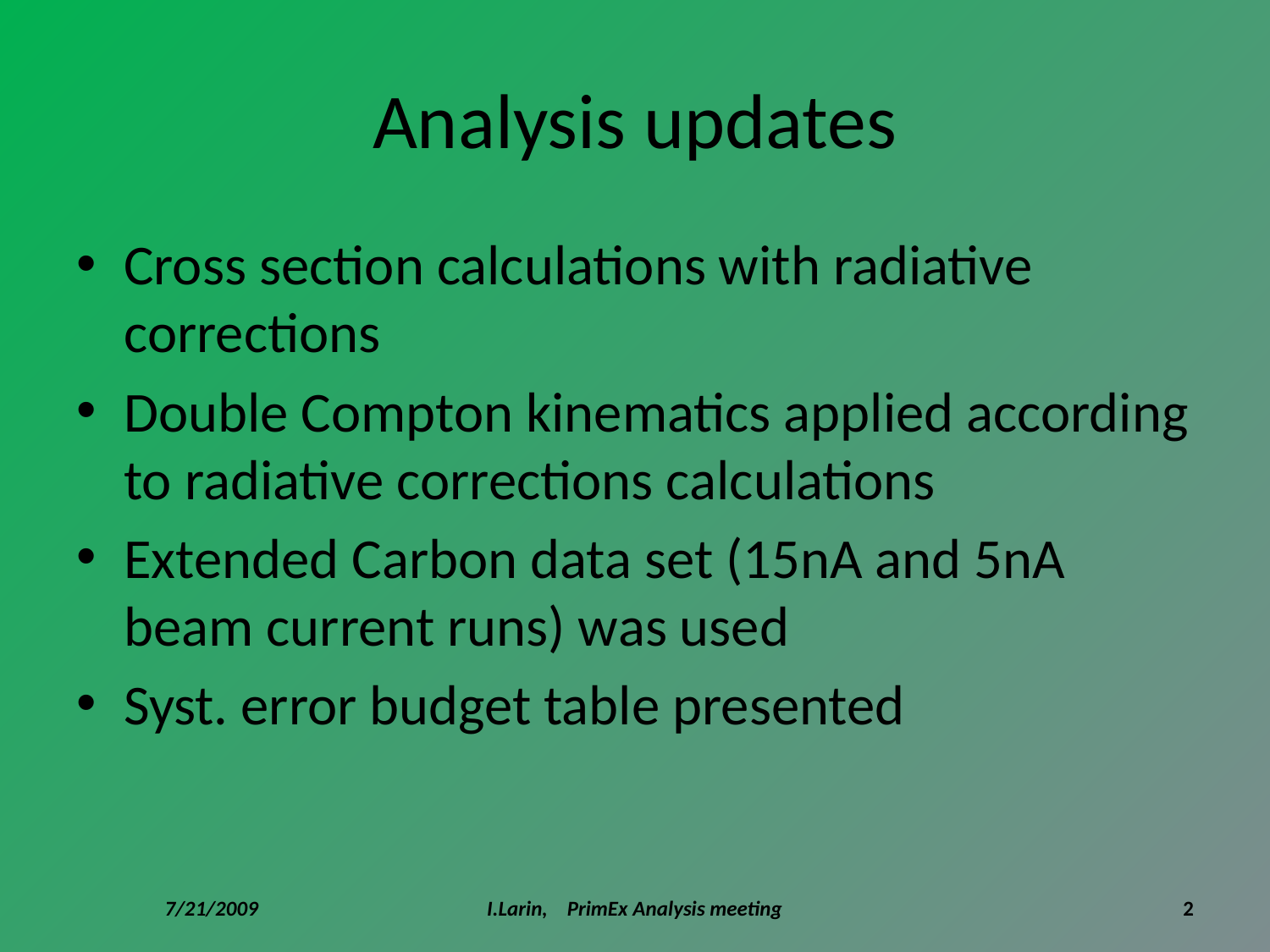

# Analysis updates
Cross section calculations with radiative corrections
Double Compton kinematics applied according to radiative corrections calculations
Extended Carbon data set (15nA and 5nA beam current runs) was used
Syst. error budget table presented
7/21/2009
I.Larin,    PrimEx Analysis meeting
2